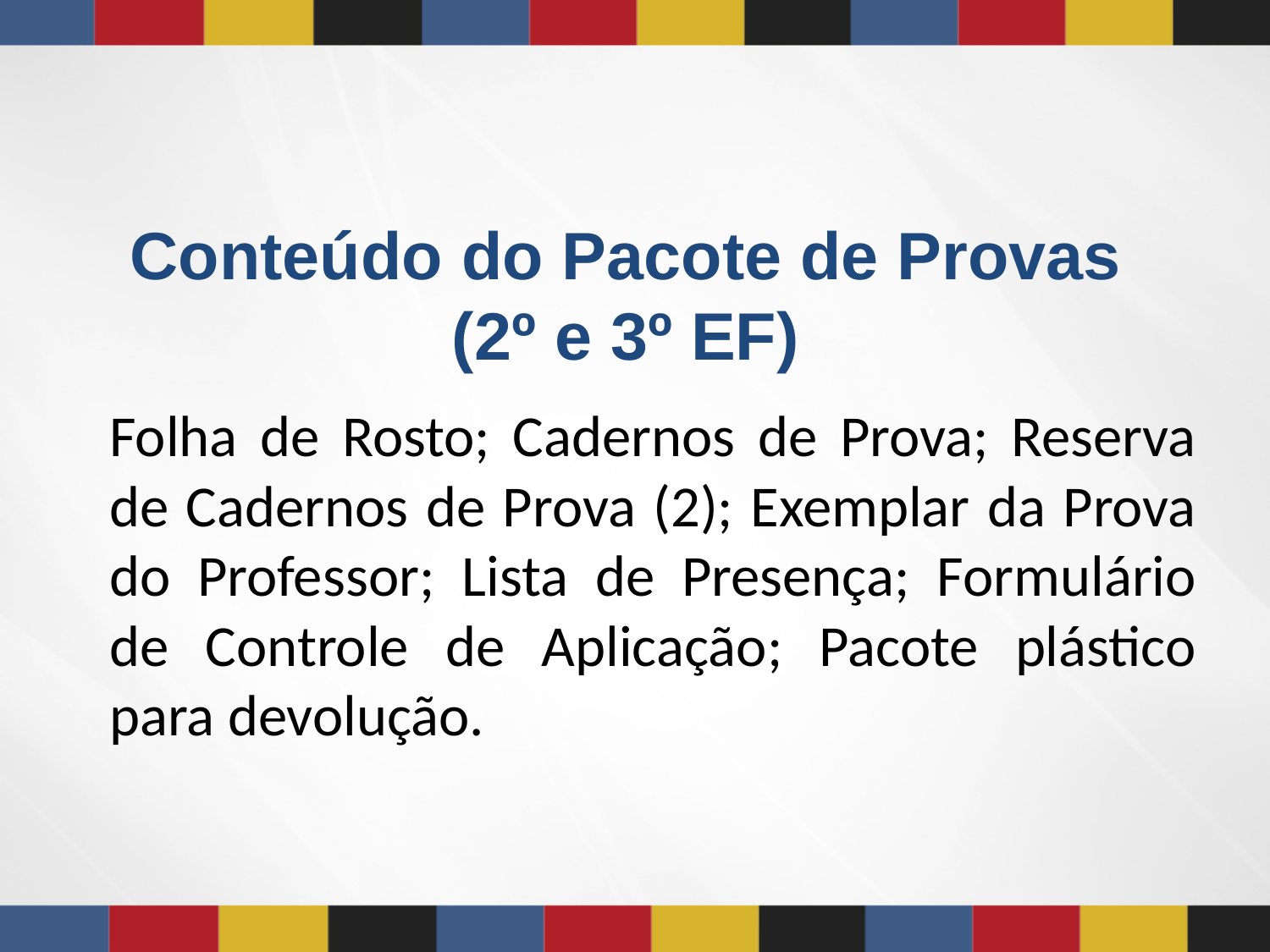

# Conteúdo do Pacote de Provas (2º e 3º EF)
Folha de Rosto; Cadernos de Prova; Reserva de Cadernos de Prova (2); Exemplar da Prova do Professor; Lista de Presença; Formulário de Controle de Aplicação; Pacote plástico para devolução.